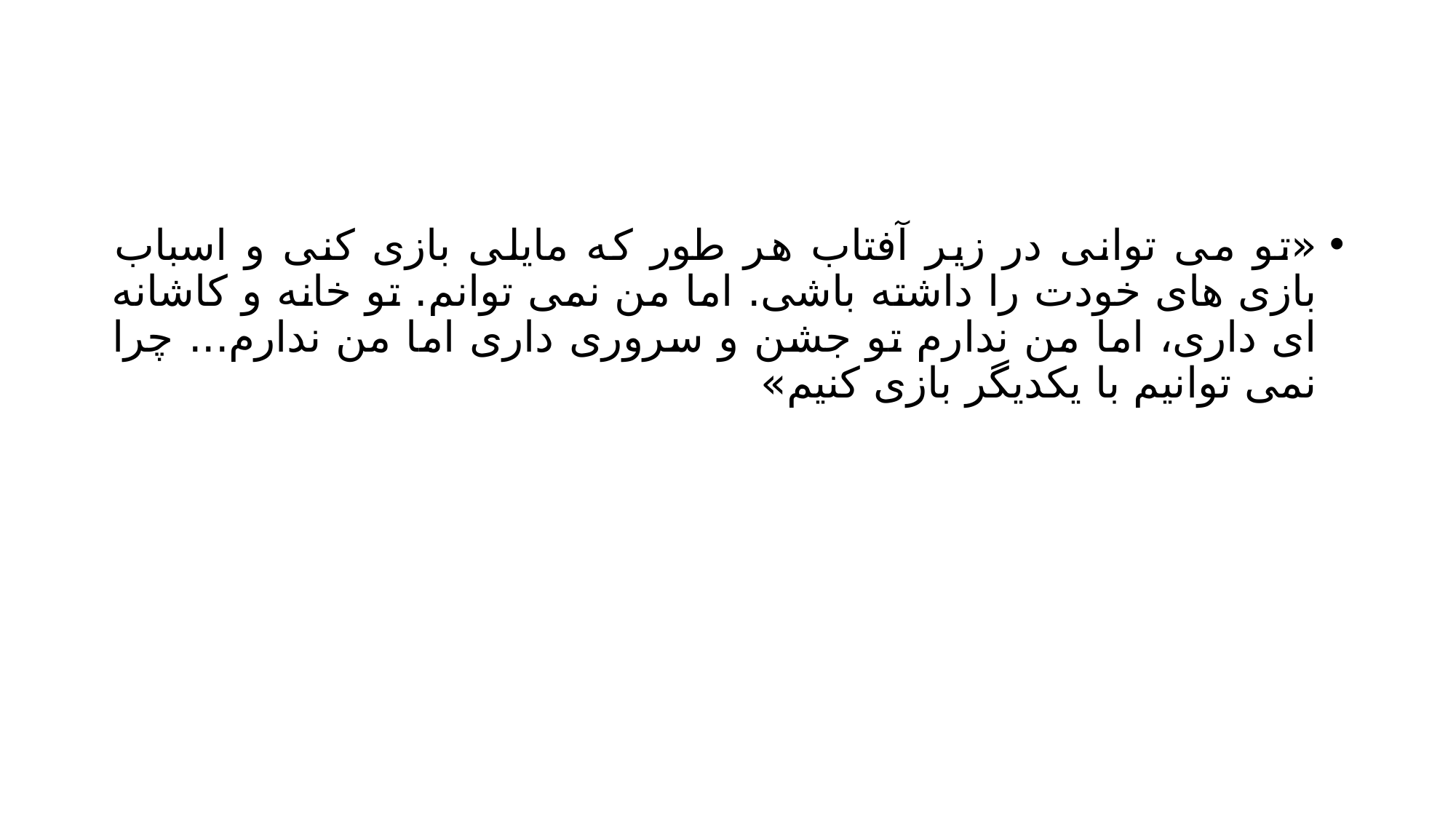

#
«تو می توانی در زیر آفتاب هر طور که مایلی بازی کنی و اسباب بازی های خودت را داشته باشی. اما من نمی توانم. تو خانه و کاشانه ای داری، اما من ندارم تو جشن و سروری داری اما من ندارم... چرا نمی توانیم با یکدیگر بازی کنیم»